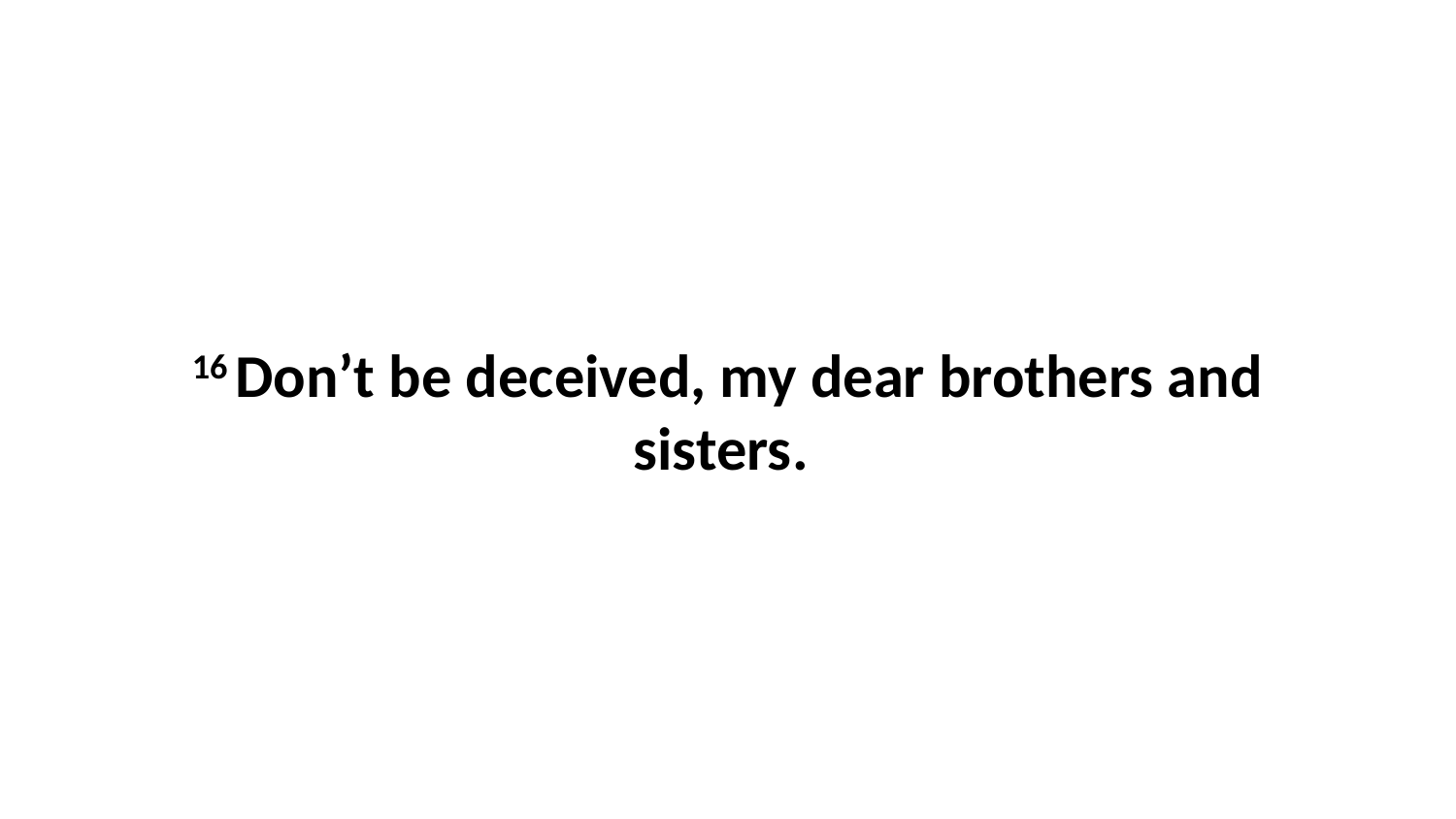

16 Don’t be deceived, my dear brothers and sisters.